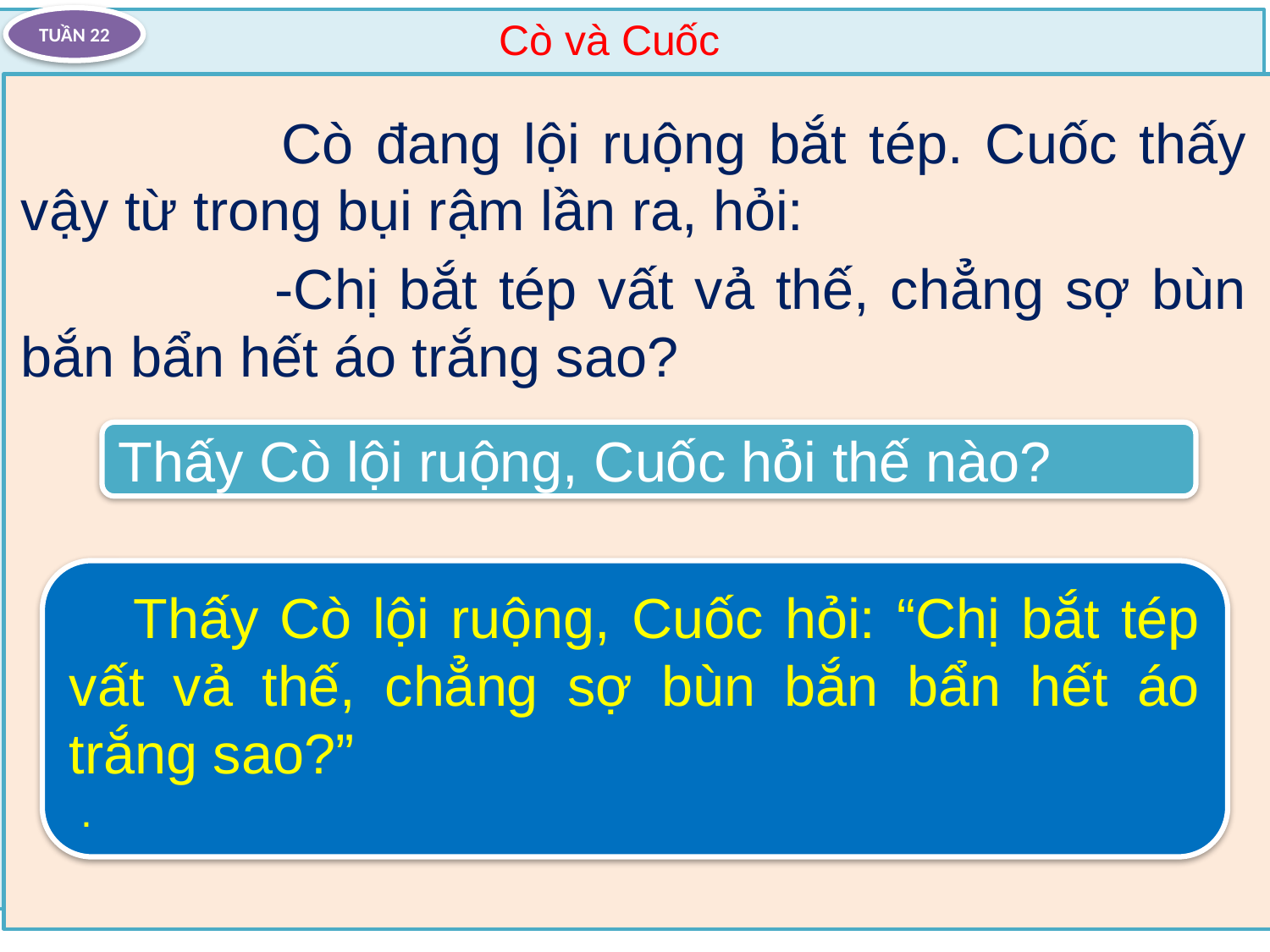

Cò và Cuốc
TUẦN 22

 			Cò đang lội ruộng bắt tép. Cuốc thấy vậy từ trong bụi rậm lần ra, hỏi:
			-Chị bắt tép vất vả thế, chẳng sợ bùn bắn bẩn hết áo trắng sao?
Thấy Cò lội ruộng, Cuốc hỏi thế nào?
   Thấy Cò lội ruộng, Cuốc hỏi: “Chị bắt tép vất vả thế, chẳng sợ bùn bắn bẩn hết áo trắng sao?”
 .